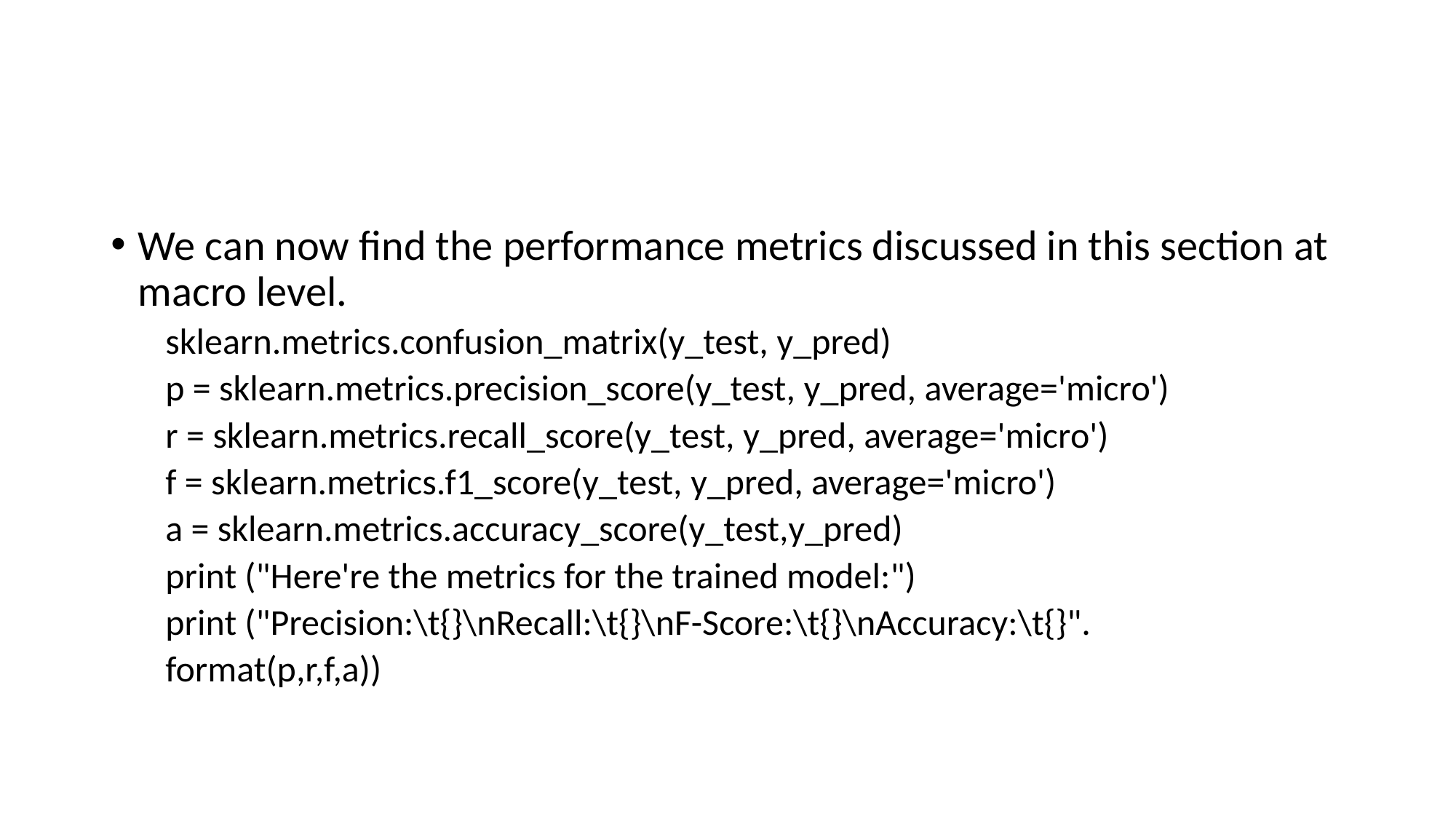

#
We can now find the performance metrics discussed in this section at macro level.
sklearn.metrics.confusion_matrix(y_test, y_pred)
p = sklearn.metrics.precision_score(y_test, y_pred, average='micro')
r = sklearn.metrics.recall_score(y_test, y_pred, average='micro')
f = sklearn.metrics.f1_score(y_test, y_pred, average='micro')
a = sklearn.metrics.accuracy_score(y_test,y_pred)
print ("Here're the metrics for the trained model:")
print ("Precision:\t{}\nRecall:\t{}\nF-Score:\t{}\nAccuracy:\t{}".
format(p,r,f,a))